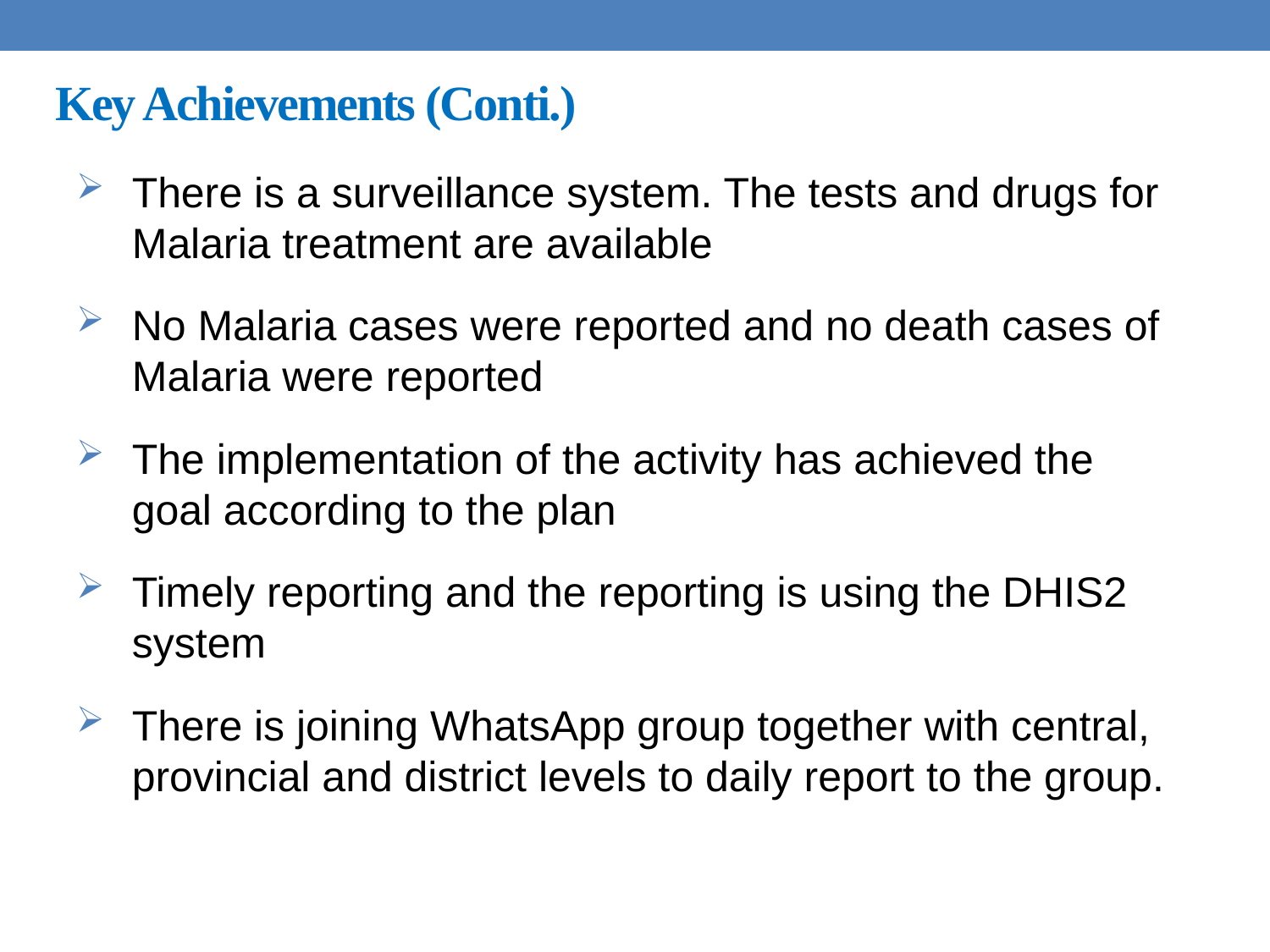

# Key Achievements (Conti.)
There is a surveillance system. The tests and drugs for Malaria treatment are available
No Malaria cases were reported and no death cases of Malaria were reported
The implementation of the activity has achieved the goal according to the plan
Timely reporting and the reporting is using the DHIS2 system
There is joining WhatsApp group together with central, provincial and district levels to daily report to the group.